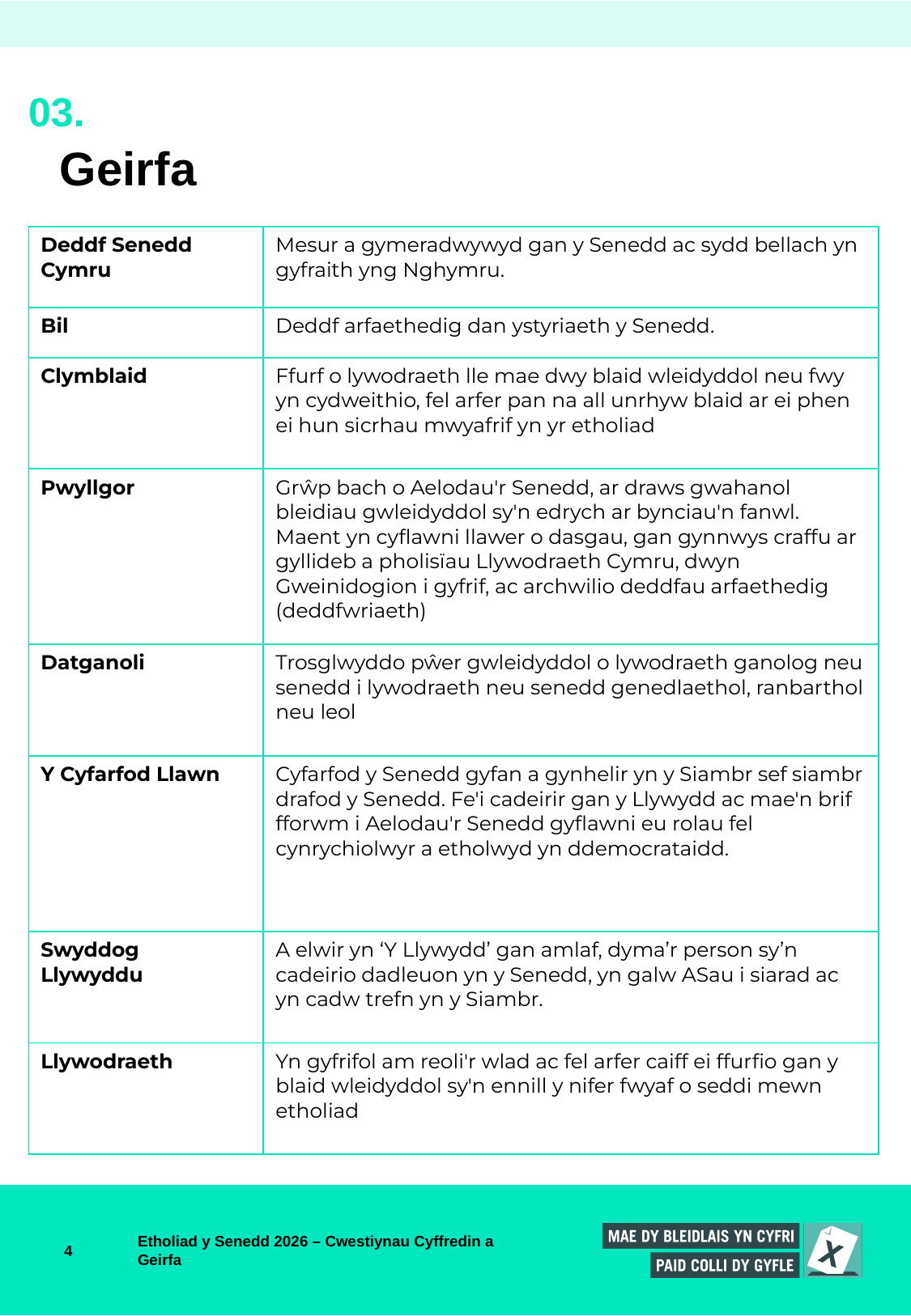

03.
# Geirfa
| Deddf Senedd Cymru | Mesur a gymeradwywyd gan y Senedd ac sydd bellach yn gyfraith yng Nghymru. |
| --- | --- |
| Bil | Deddf arfaethedig dan ystyriaeth y Senedd. |
| Clymblaid | Ffurf o lywodraeth lle mae dwy blaid wleidyddol neu fwy yn cydweithio, fel arfer pan na all unrhyw blaid ar ei phen ei hun sicrhau mwyafrif yn yr etholiad |
| Pwyllgor | Grŵp bach o Aelodau'r Senedd, ar draws gwahanol bleidiau gwleidyddol sy'n edrych ar bynciau'n fanwl. Maent yn cyflawni llawer o dasgau, gan gynnwys craffu ar gyllideb a pholisïau Llywodraeth Cymru, dwyn Gweinidogion i gyfrif, ac archwilio deddfau arfaethedig (deddfwriaeth) |
| Datganoli | Trosglwyddo pŵer gwleidyddol o lywodraeth ganolog neu senedd i lywodraeth neu senedd genedlaethol, ranbarthol neu leol |
| Y Cyfarfod Llawn | Cyfarfod y Senedd gyfan a gynhelir yn y Siambr sef siambr drafod y Senedd. Fe'i cadeirir gan y Llywydd ac mae'n brif fforwm i Aelodau'r Senedd gyflawni eu rolau fel cynrychiolwyr a etholwyd yn ddemocrataidd. |
| Swyddog Llywyddu | A elwir yn ‘Y Llywydd’ gan amlaf, dyma’r person sy’n cadeirio dadleuon yn y Senedd, yn galw ASau i siarad ac yn cadw trefn yn y Siambr. |
| Llywodraeth | Yn gyfrifol am reoli'r wlad ac fel arfer caiff ei ffurfio gan y blaid wleidyddol sy'n ennill y nifer fwyaf o seddi mewn etholiad |
4
Etholiad y Senedd 2026 – Cwestiynau Cyffredin a Geirfa